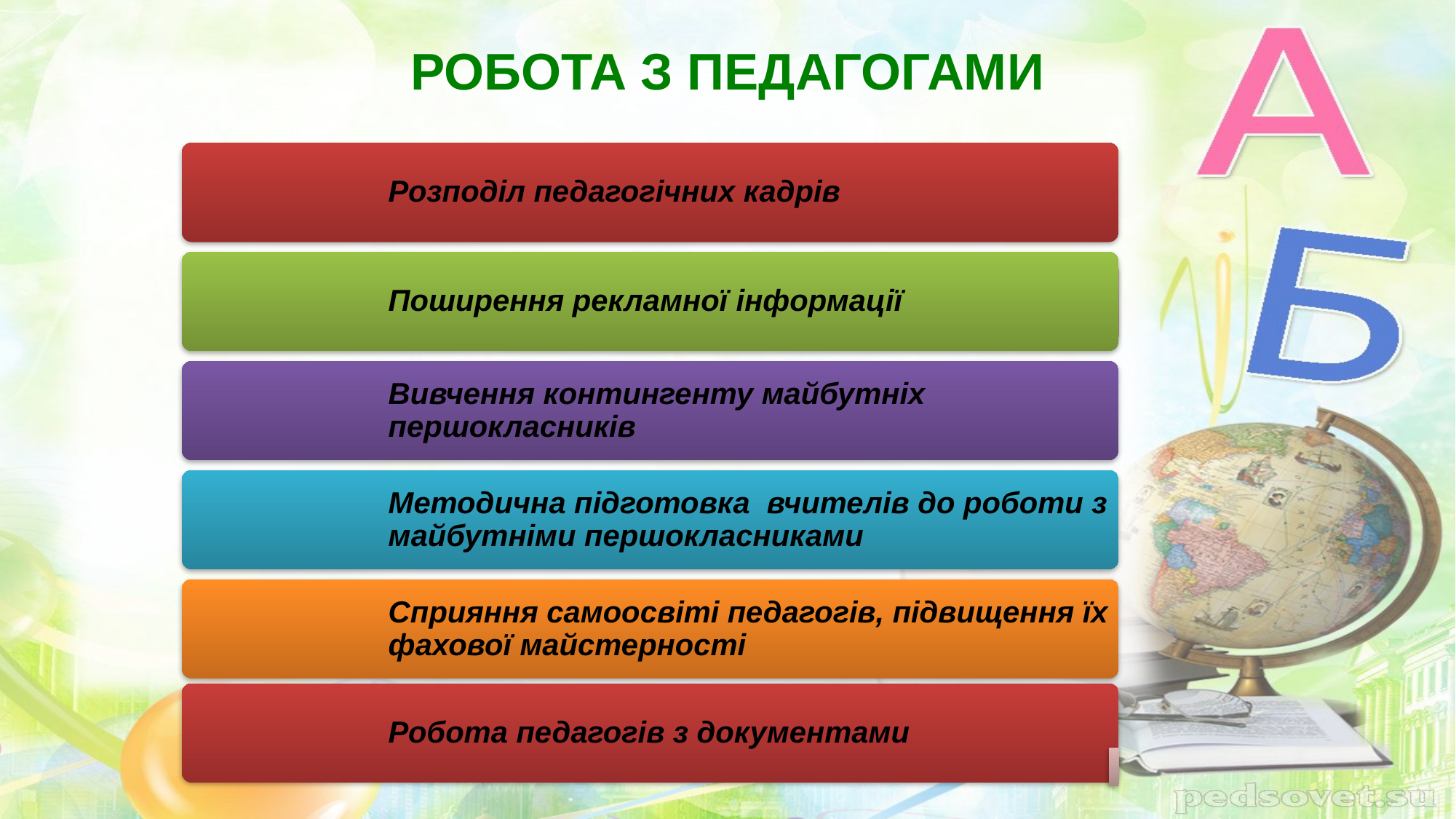

# РОБОТА З ПЕДАГОГАМИ

Розподіл педагогічних кадрів

Поширення рекламної інформації

Вивчення контингенту майбутніх першокласників

Методична підготовка  вчителів до роботи з майбутніми першокласниками

Сприяння самоосвіті педагогів, підвищення їх фахової майстерності

Робота педагогів з документами